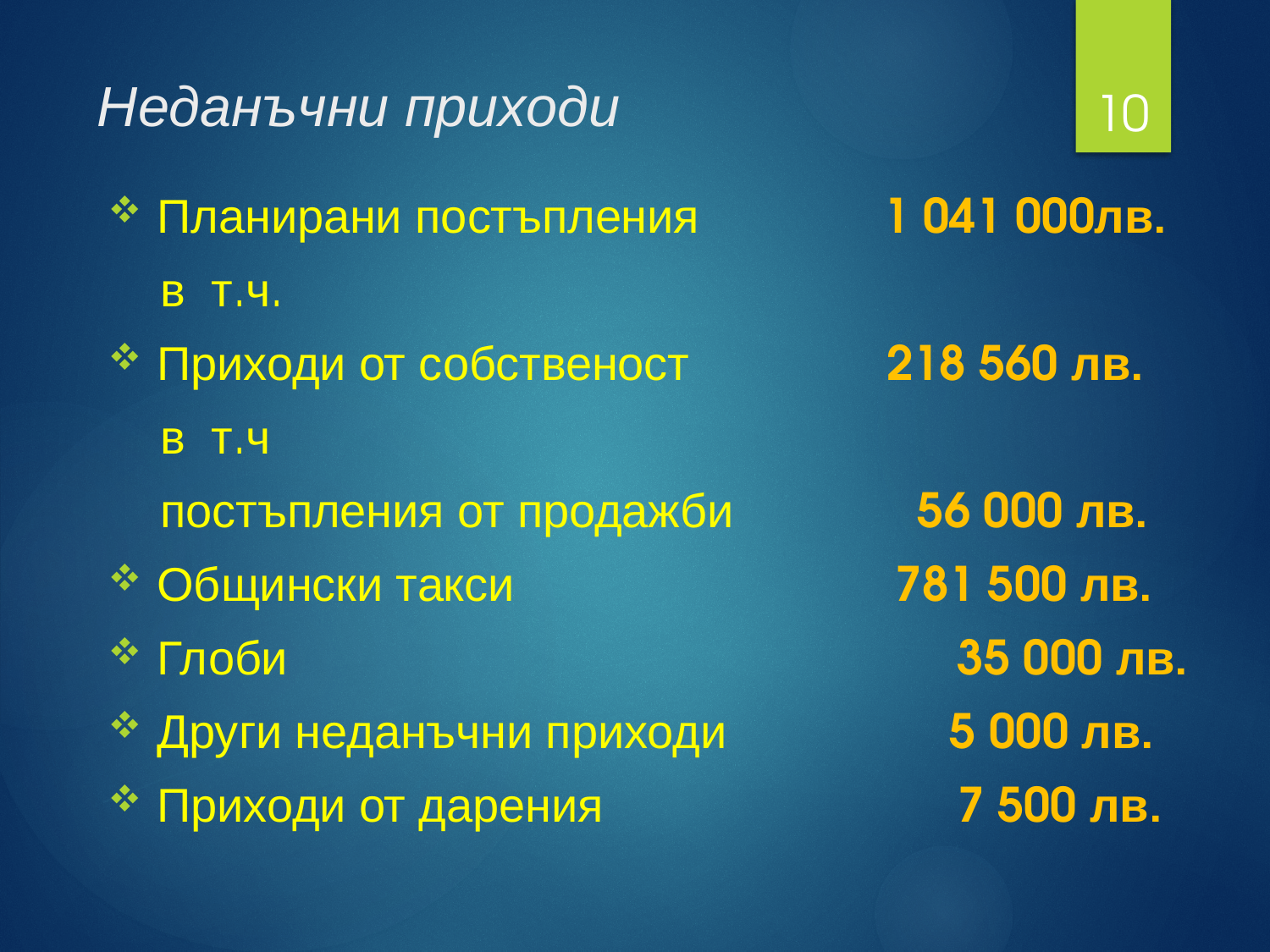

10
# Неданъчни приходи
Планирани постъпления              1 041 000лв.
    в  т.ч.
Приходи от собственост               218 560 лв.
    в  т.ч
    постъпления от продажби              56 000 лв.
Общински такси                             781 500 лв.
Глоби                                                   35 000 лв.
Други неданъчни приходи                 5 000 лв.
Приходи от дарения                           7 500 лв.